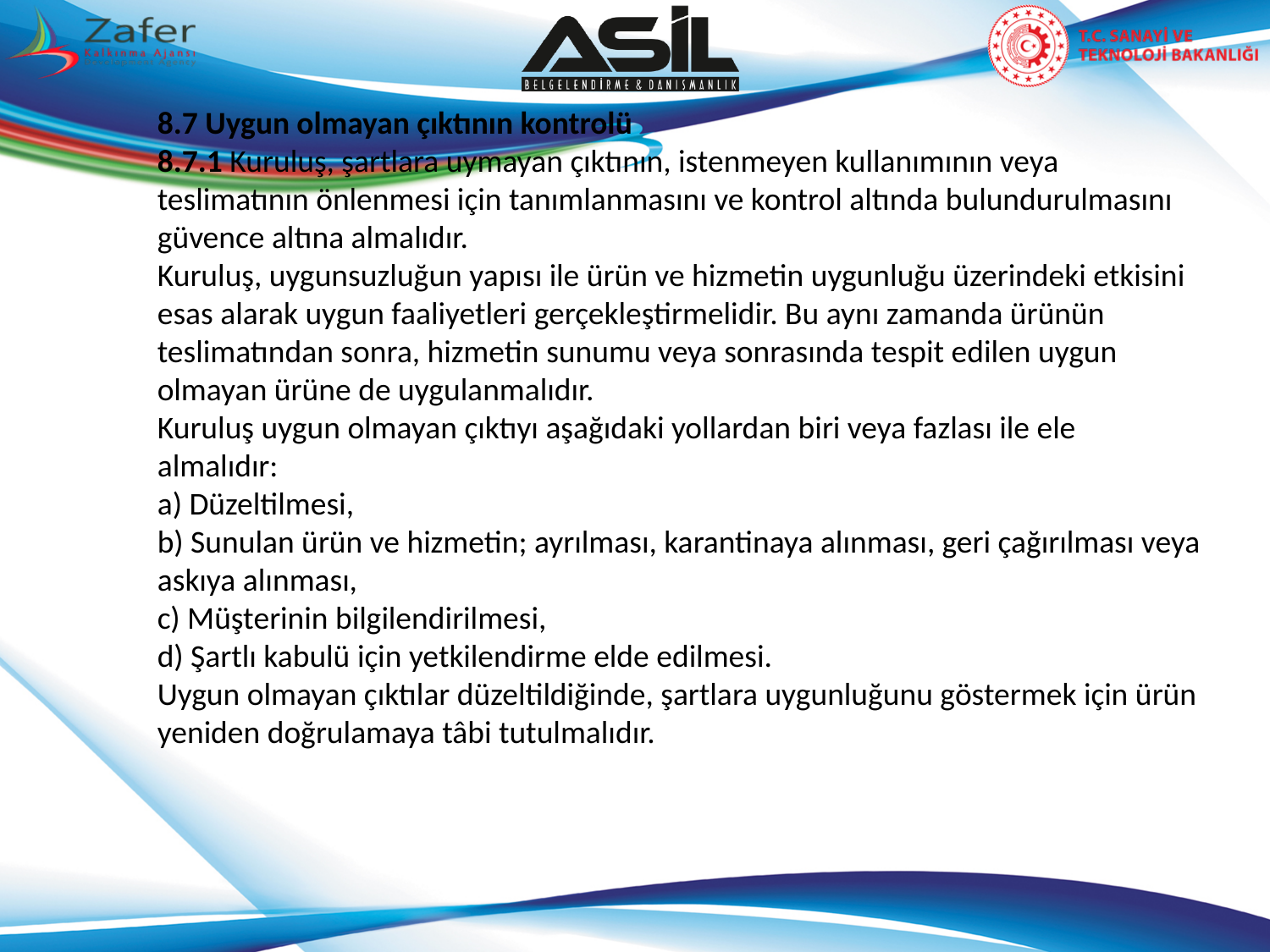

8.7 Uygun olmayan çıktının kontrolü
8.7.1 Kuruluş, şartlara uymayan çıktının, istenmeyen kullanımının veya teslimatının önlenmesi için tanımlanmasını ve kontrol altında bulundurulmasını güvence altına almalıdır.
Kuruluş, uygunsuzluğun yapısı ile ürün ve hizmetin uygunluğu üzerindeki etkisini esas alarak uygun faaliyetleri gerçekleştirmelidir. Bu aynı zamanda ürünün teslimatından sonra, hizmetin sunumu veya sonrasında tespit edilen uygun olmayan ürüne de uygulanmalıdır.
Kuruluş uygun olmayan çıktıyı aşağıdaki yollardan biri veya fazlası ile ele almalıdır:
a) Düzeltilmesi,
b) Sunulan ürün ve hizmetin; ayrılması, karantinaya alınması, geri çağırılması veya askıya alınması,
c) Müşterinin bilgilendirilmesi,
d) Şartlı kabulü için yetkilendirme elde edilmesi.
Uygun olmayan çıktılar düzeltildiğinde, şartlara uygunluğunu göstermek için ürün yeniden doğrulamaya tâbi tutulmalıdır.